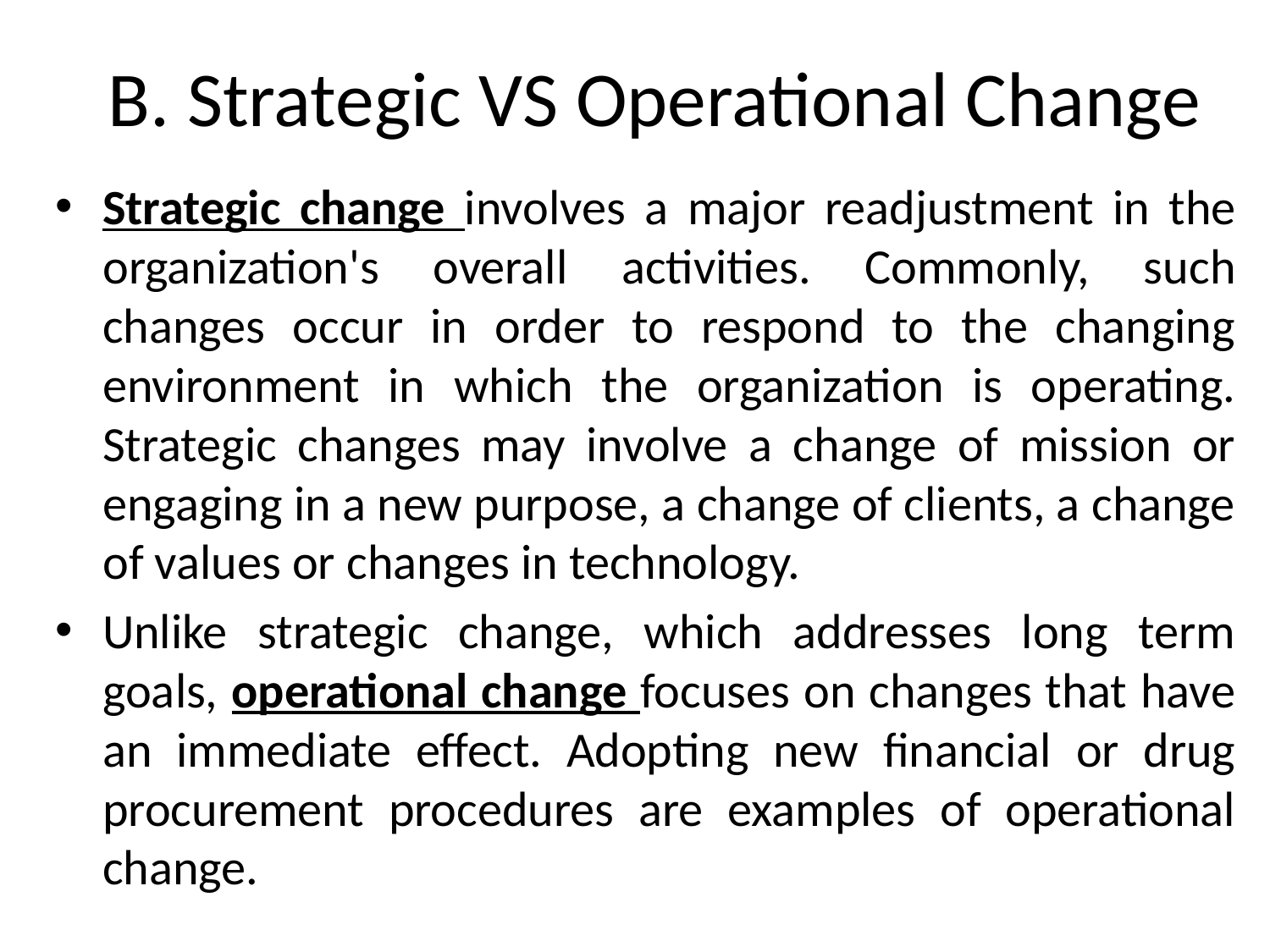

# B. Strategic VS Operational Change
Strategic change involves a major readjustment in the organization's overall activities. Commonly, such changes occur in order to respond to the changing environment in which the organization is operating. Strategic changes may involve a change of mission or engaging in a new purpose, a change of clients, a change of values or changes in technology.
Unlike strategic change, which addresses long term goals, operational change focuses on changes that have an immediate effect. Adopting new financial or drug procurement procedures are examples of operational change.